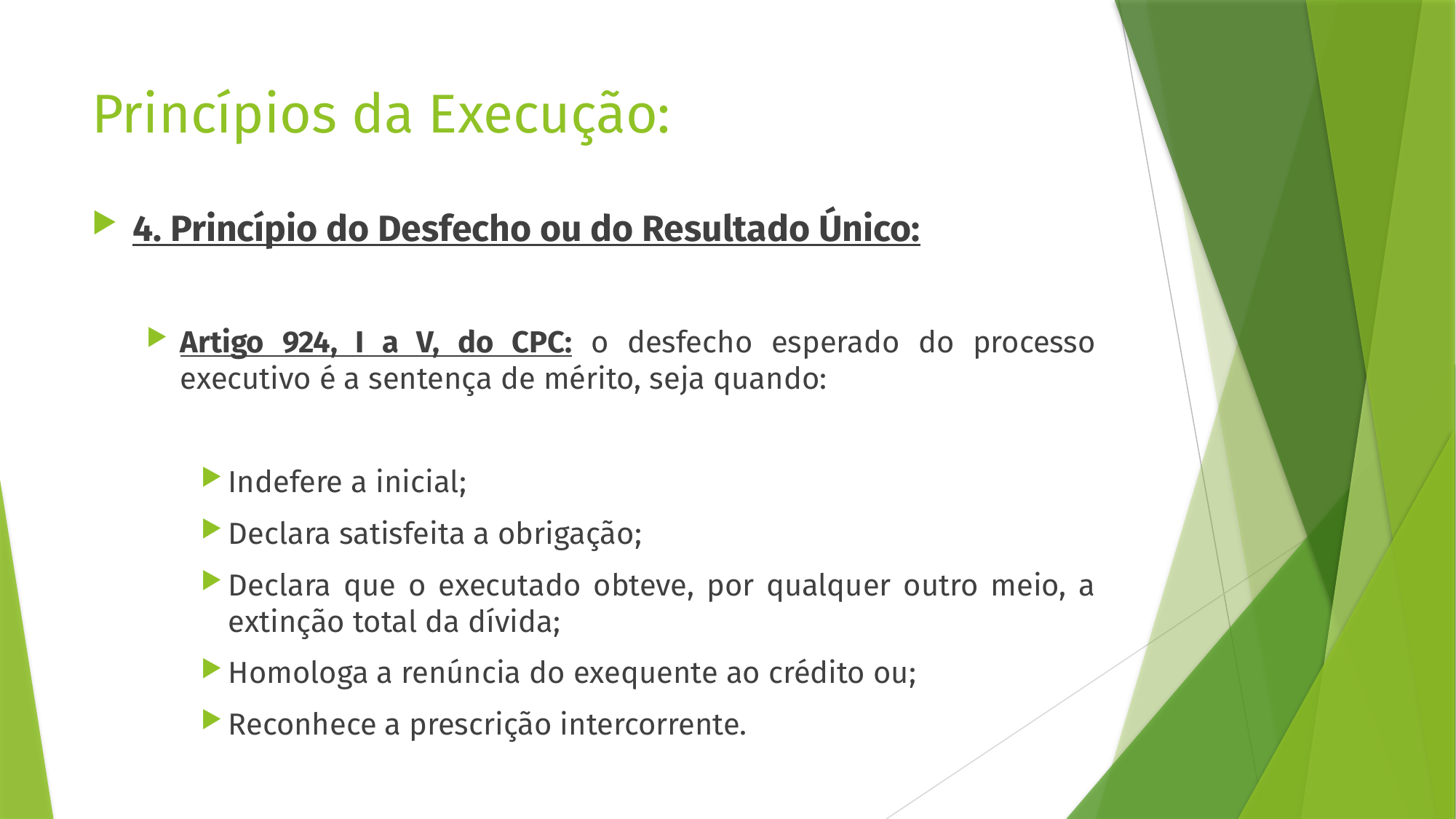

# Princípios da Execução:
4. Princípio do Desfecho ou do Resultado Único:

Artigo 924, I a V, do CPC: o desfecho esperado do processo executivo é a sentença de mérito, seja quando:

Indefere a inicial;
Declara satisfeita a obrigação;
Declara que o executado obteve, por qualquer outro meio, a extinção total da dívida;
Homologa a renúncia do exequente ao crédito ou;
Reconhece a prescrição intercorrente.